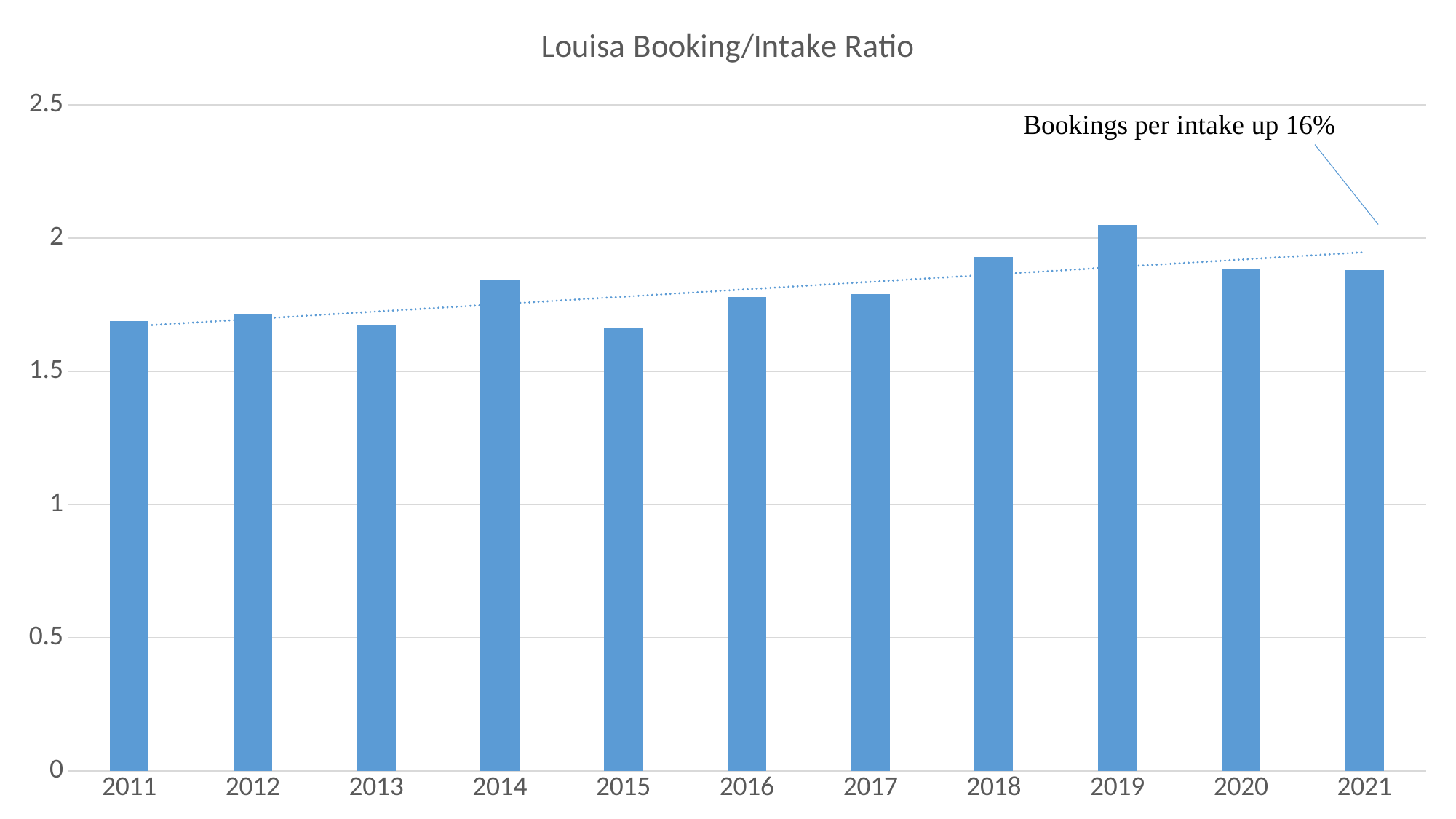

### Chart:

| Category | Louisa Booking/Intake Ratio |
|---|---|
| 2011 | 1.6898854961832062 |
| 2012 | 1.7136797454931072 |
| 2013 | 1.6723044397463003 |
| 2014 | 1.8406466512702078 |
| 2015 | 1.6610169491525424 |
| 2016 | 1.7775202780996524 |
| 2017 | 1.7902330743618202 |
| 2018 | 1.9294377067254687 |
| 2019 | 2.048693586698337 |
| 2020 | 1.8828967642526964 |
| 2021 | 1.879948914431673 |